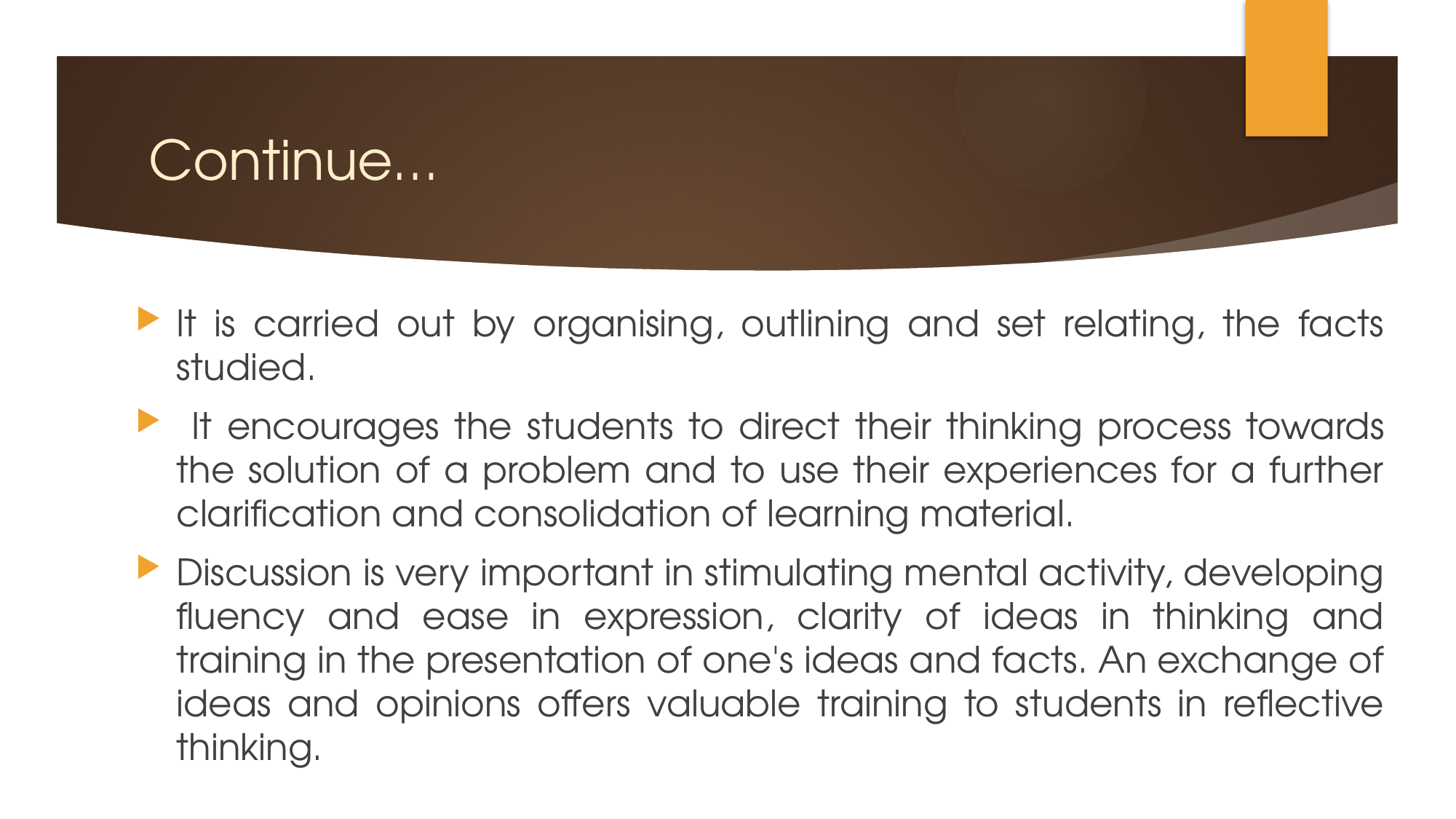

# Continue…
It is carried out by organising, outlining and set relating, the facts studied.
 It encourages the students to direct their thinking process towards the solution of a problem and to use their experiences for a further clarification and consolidation of learning material.
Discussion is very important in stimulating mental activity, developing fluency and ease in expression, clarity of ideas in thinking and training in the presentation of one's ideas and facts. An exchange of ideas and opinions offers valuable training to students in reflective thinking.